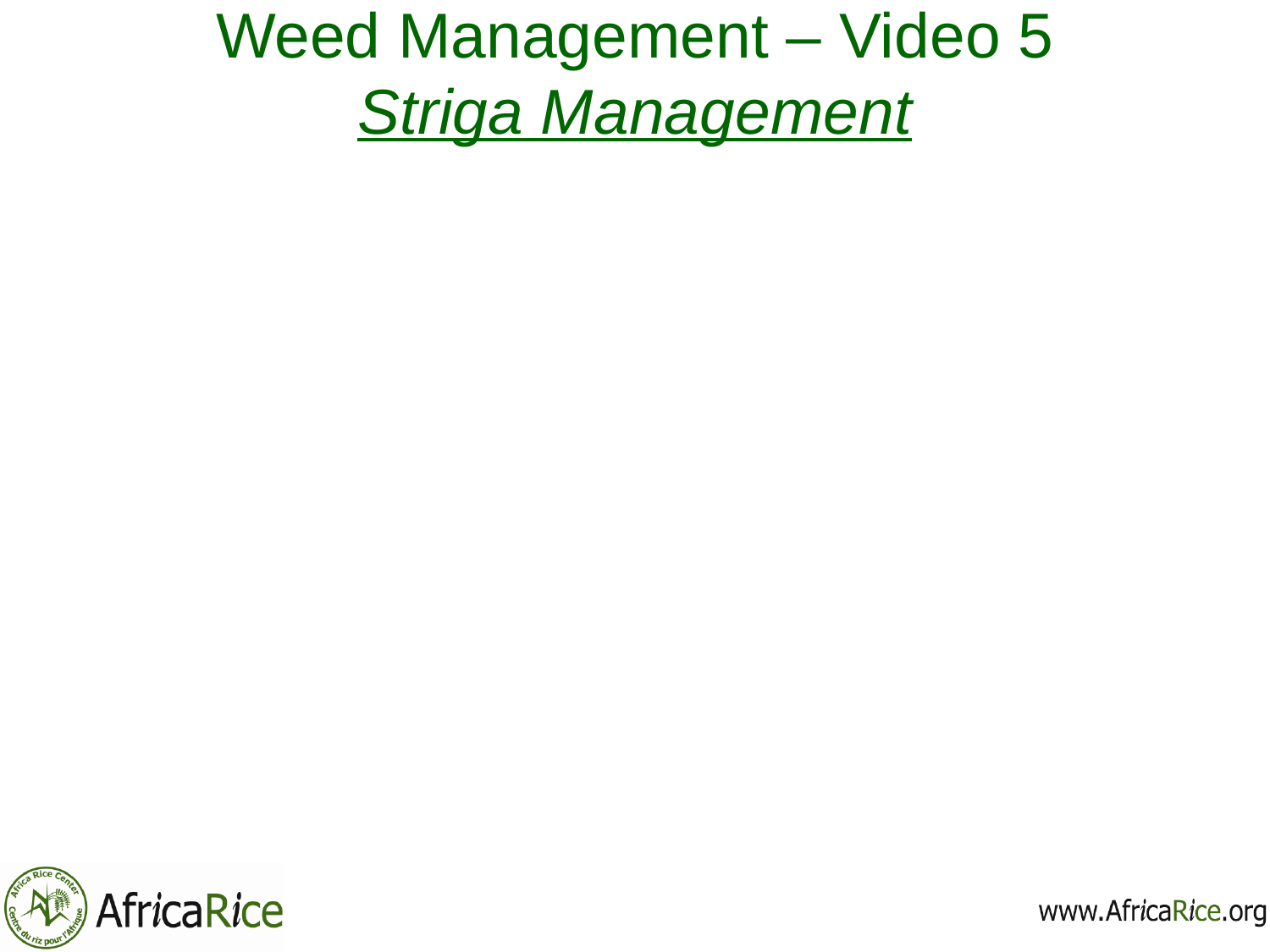

# Weed Management – Video 5 Striga Management